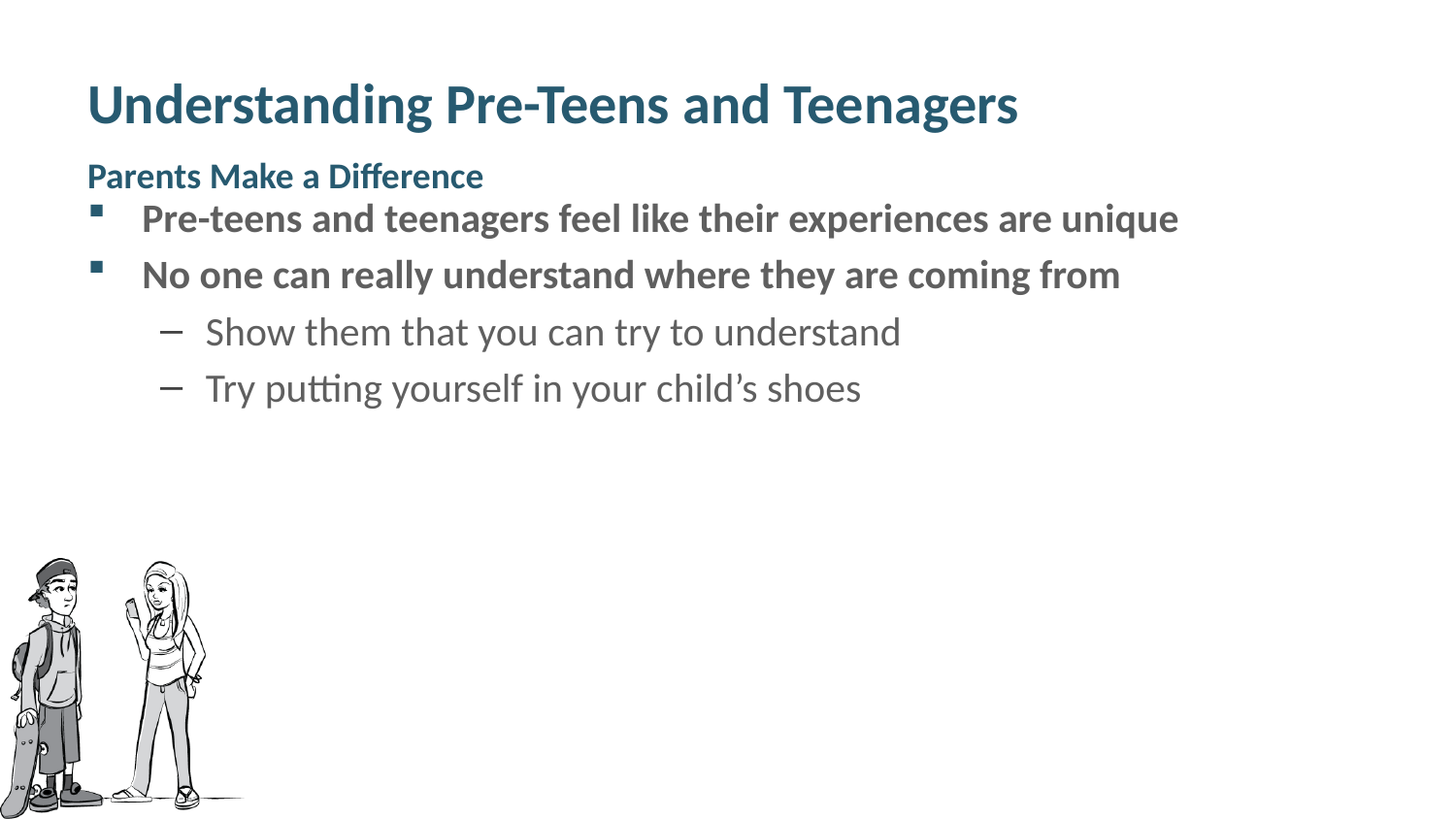

# Understanding Pre-Teens and Teenagers Parents Make a Difference
Pre-teens and teenagers feel like their experiences are unique
No one can really understand where they are coming from
Show them that you can try to understand
Try putting yourself in your child’s shoes